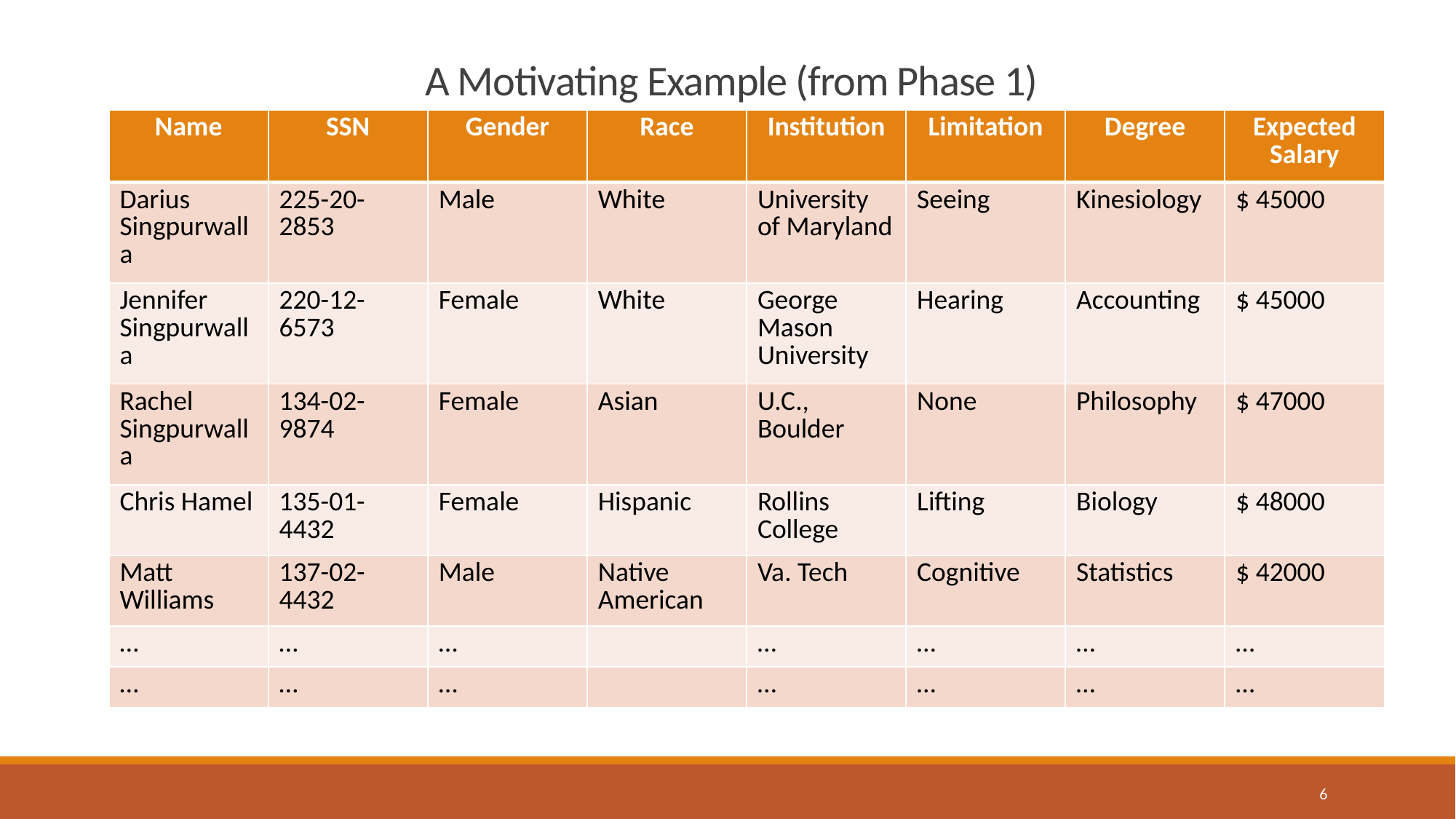

# A Motivating Example (from Phase 1)
| Name | SSN | Gender | Race | Institution | Limitation | Degree | Expected Salary |
| --- | --- | --- | --- | --- | --- | --- | --- |
| Darius Singpurwalla | 225-20-2853 | Male | White | University of Maryland | Seeing | Kinesiology | $ 45000 |
| Jennifer Singpurwalla | 220-12-6573 | Female | White | George Mason University | Hearing | Accounting | $ 45000 |
| Rachel Singpurwalla | 134-02-9874 | Female | Asian | U.C., Boulder | None | Philosophy | $ 47000 |
| Chris Hamel | 135-01-4432 | Female | Hispanic | Rollins College | Lifting | Biology | $ 48000 |
| Matt Williams | 137-02-4432 | Male | Native American | Va. Tech | Cognitive | Statistics | $ 42000 |
| … | … | … |  | … | … | … | … |
| … | … | … |  | … | … | … | … |

6